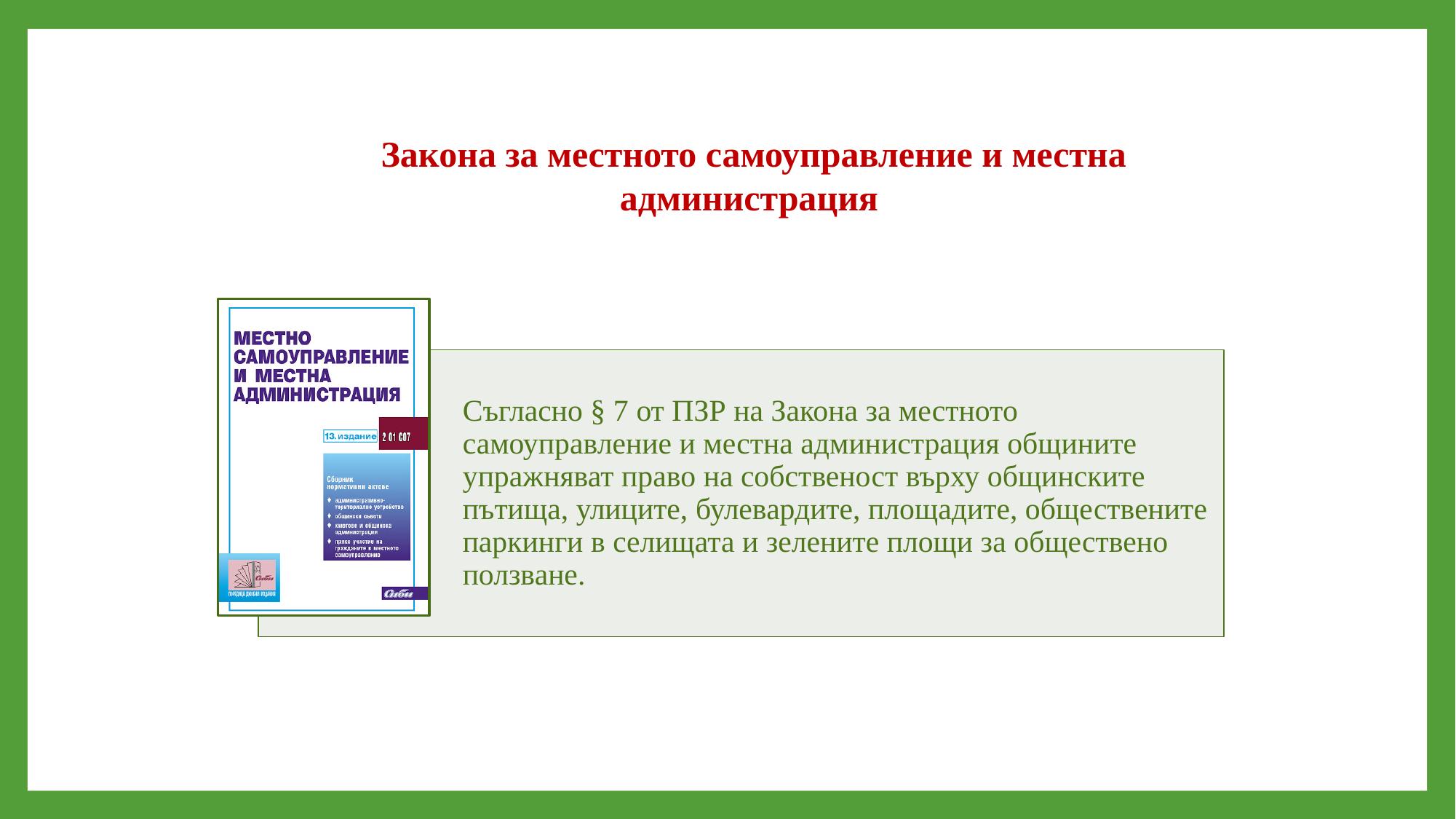

Закона за местното самоуправление и местна администрация

Съгласно § 7 от ПЗР на Закона за местното самоуправление и местна администрация общините упражняват право на собственост върху общинските пътища, улиците, булевардите, площадите, обществените паркинги в селищата и зелените площи за обществено ползване.